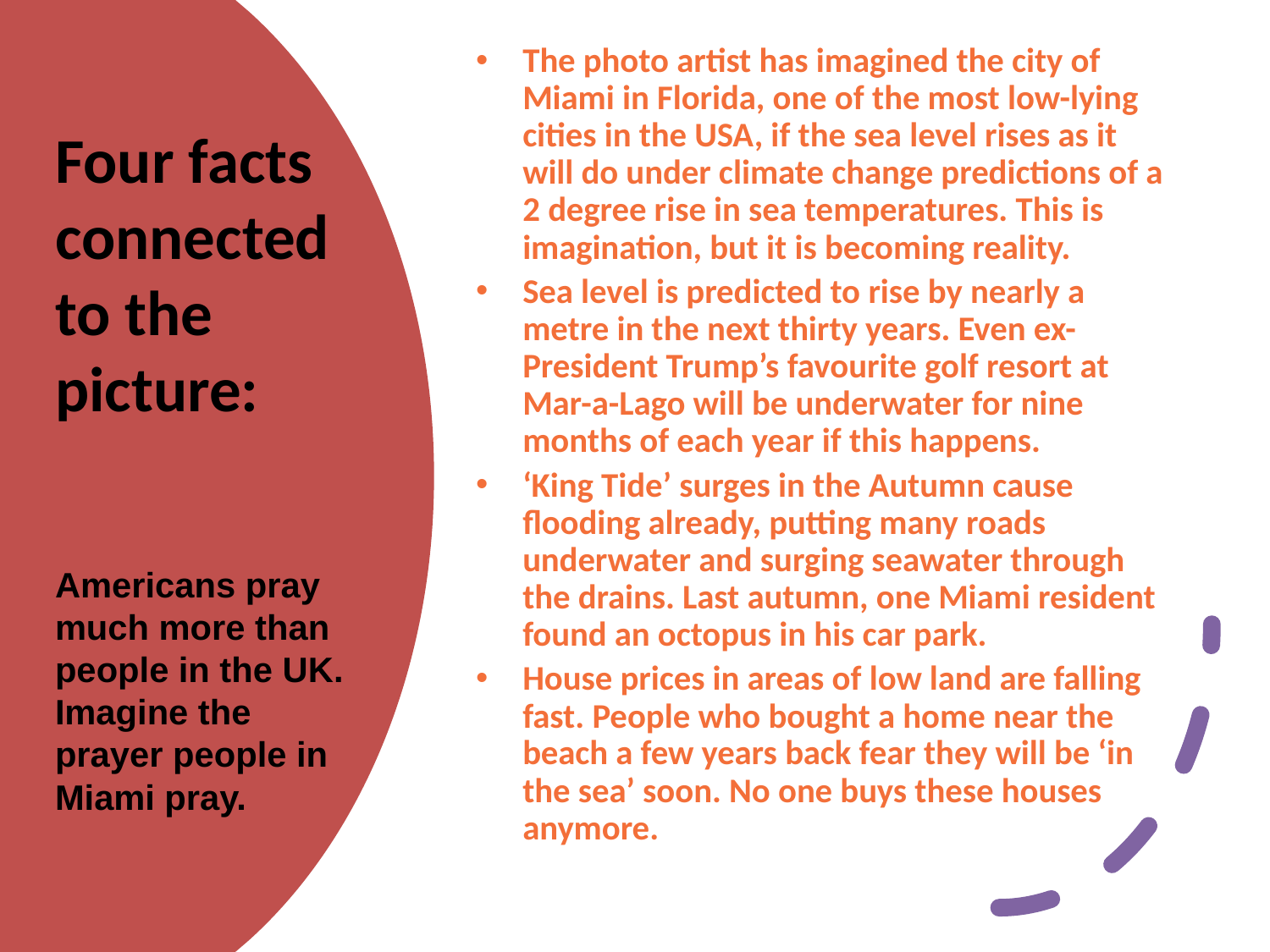

The photo artist has imagined the city of Miami in Florida, one of the most low-lying cities in the USA, if the sea level rises as it will do under climate change predictions of a 2 degree rise in sea temperatures. This is imagination, but it is becoming reality.
Sea level is predicted to rise by nearly a metre in the next thirty years. Even ex-President Trump’s favourite golf resort at Mar-a-Lago will be underwater for nine months of each year if this happens.
‘King Tide’ surges in the Autumn cause flooding already, putting many roads underwater and surging seawater through the drains. Last autumn, one Miami resident found an octopus in his car park.
House prices in areas of low land are falling fast. People who bought a home near the beach a few years back fear they will be ‘in the sea’ soon. No one buys these houses anymore.

# Four facts connected to the picture:

Americans pray much more than people in the UK. Imagine the prayer people in Miami pray.